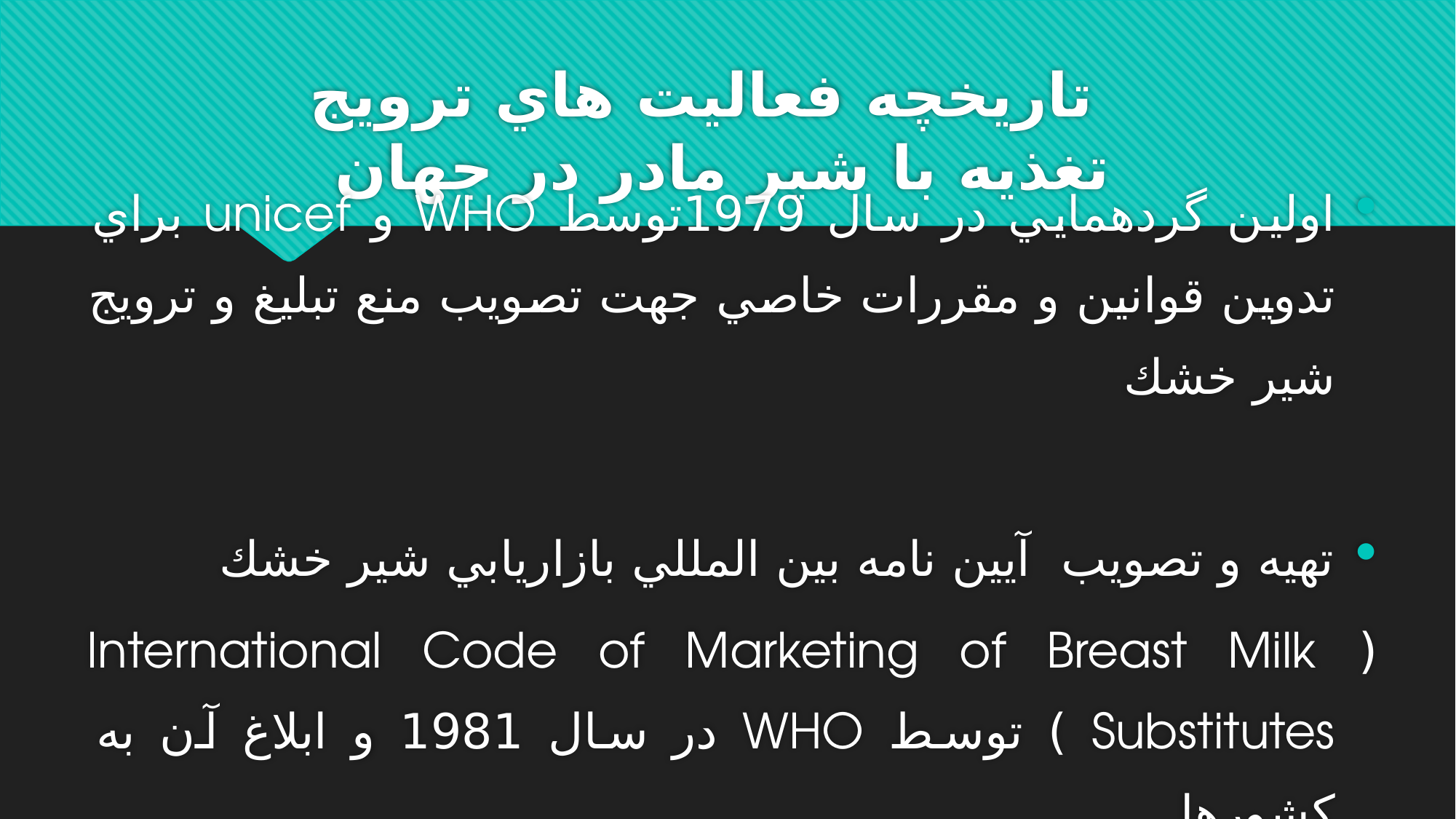

# تاريخچه فعاليت هاي ترويج تغذيه با شير مادر در جهان
اولين گردهمايي در سال 1979توسط WHO و unicef براي تدوين قوانين و مقررات خاصي جهت تصويب منع تبليغ و ترويج شير خشك

تهيه و تصويب  آيين نامه بين المللي بازاريابي شير خشك
( International Code of Marketing of Breast Milk Substitutes ) توسط WHO در سال 1981 و ابلاغ آن به كشورها